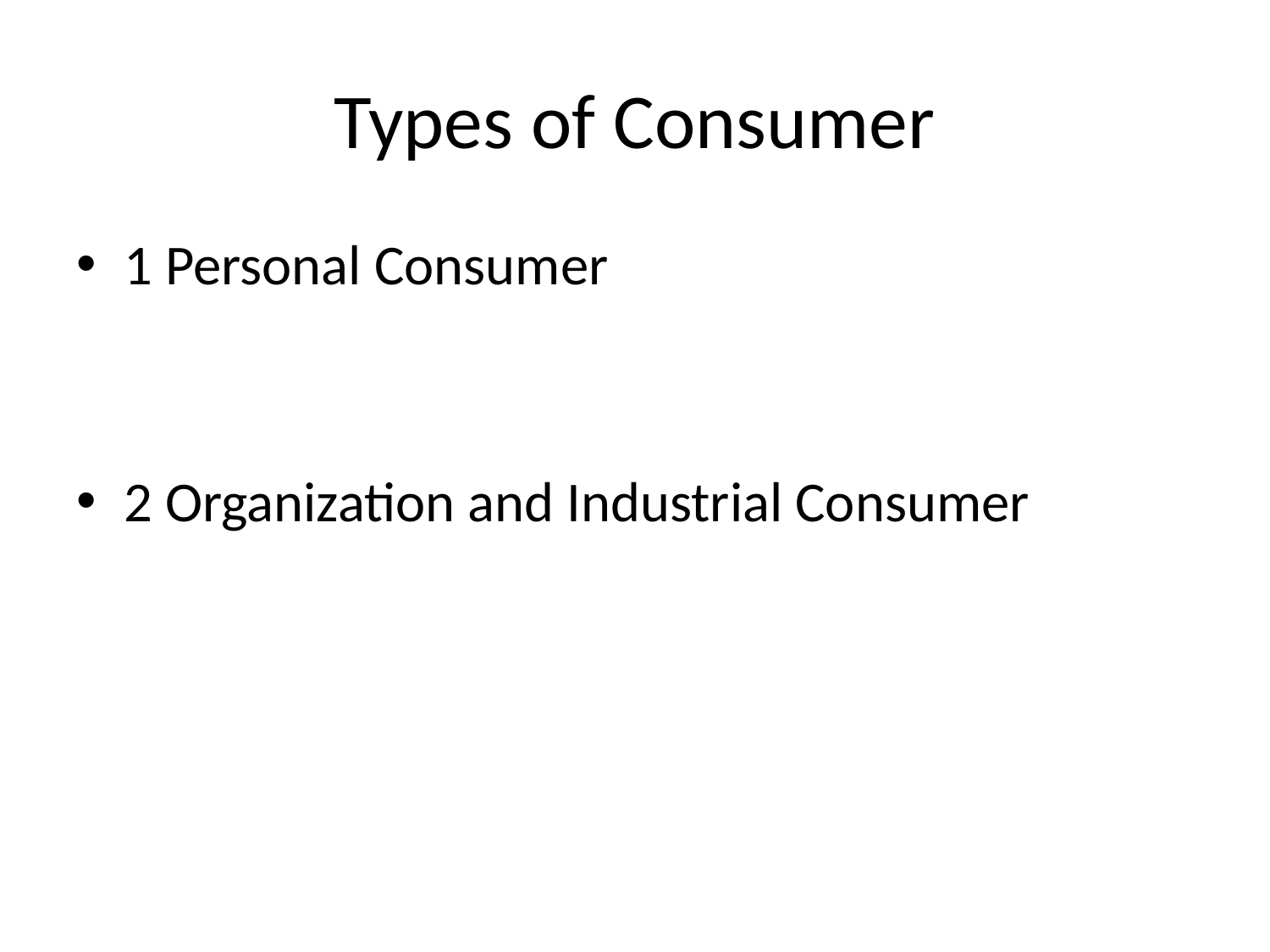

# Types of Consumer
1 Personal Consumer

2 Organization and Industrial Consumer